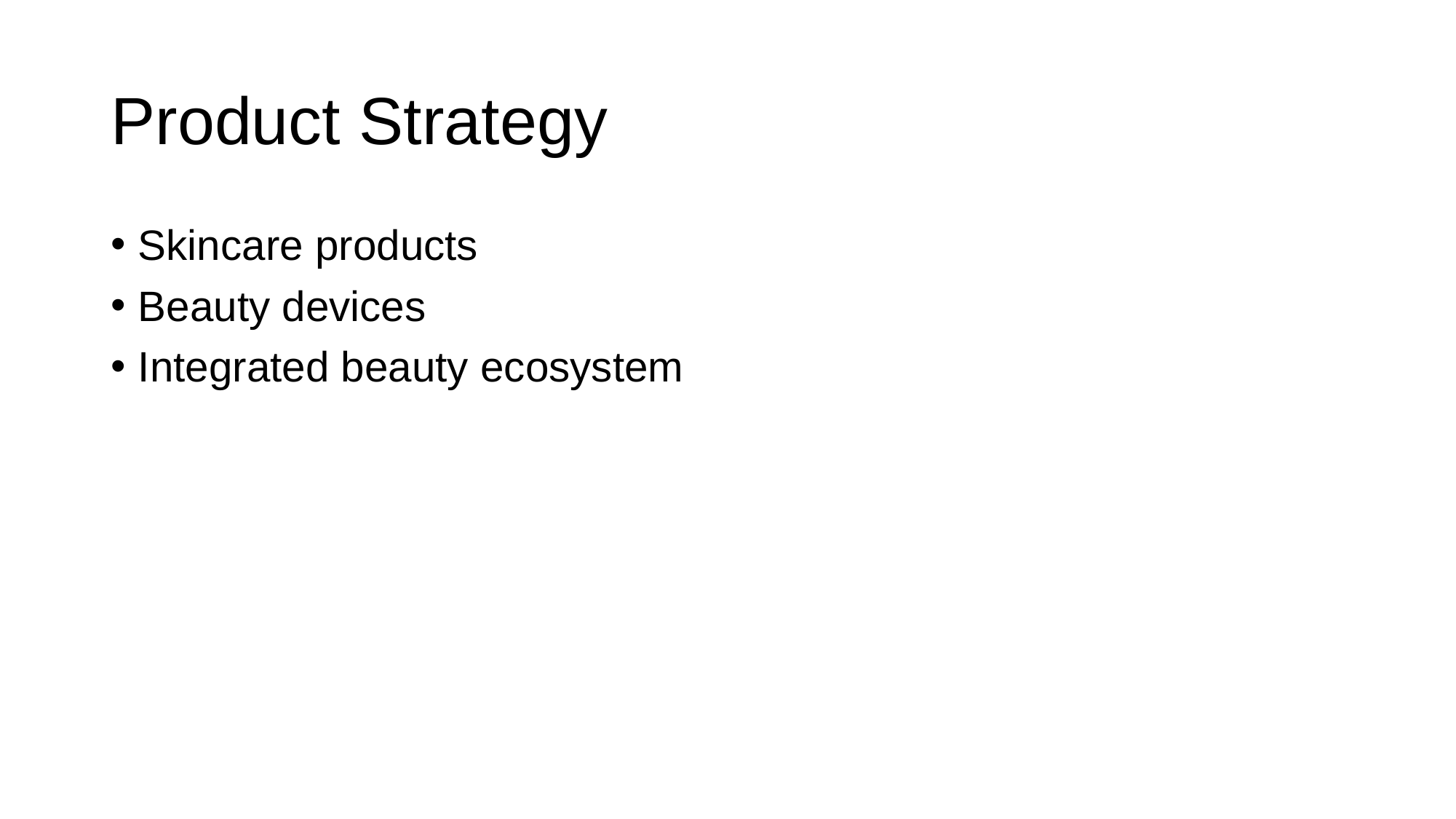

# Product Strategy
Skincare products
Beauty devices
Integrated beauty ecosystem